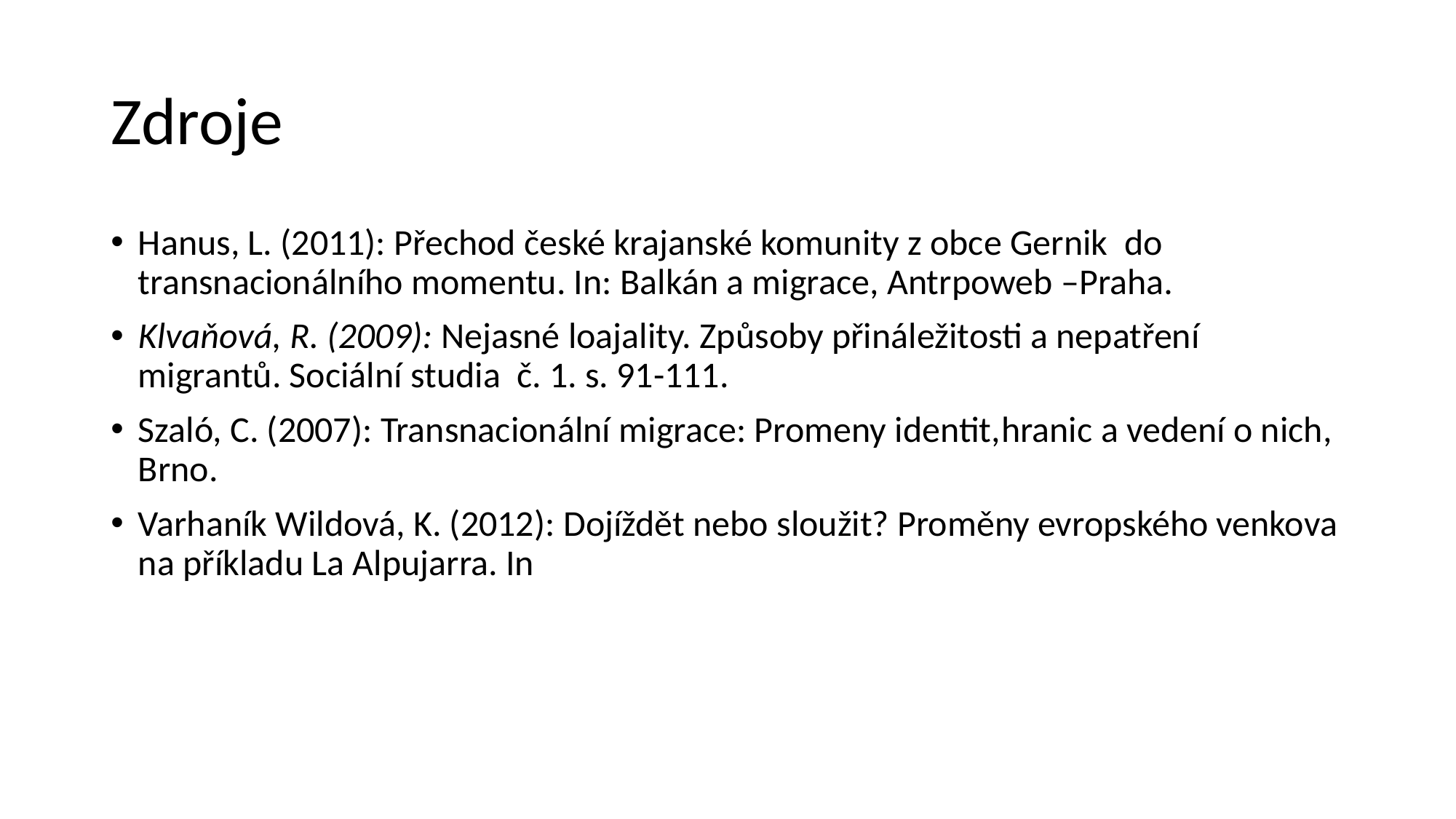

# Zdroje
Hanus, L. (2011): Přechod české krajanské komunity z obce Gernik  do transnacionálního momentu. In: Balkán a migrace, Antrpoweb –Praha.
Klvaňová, R. (2009): Nejasné loajality. Způsoby přináležitosti a nepatření migrantů. Sociální studia  č. 1. s. 91-111.
Szaló, C. (2007): Transnacionální migrace: Promeny identit,hranic a vedení o nich, Brno.
Varhaník Wildová, K. (2012): Dojíždět nebo sloužit? Proměny evropského venkova na příkladu La Alpujarra. In